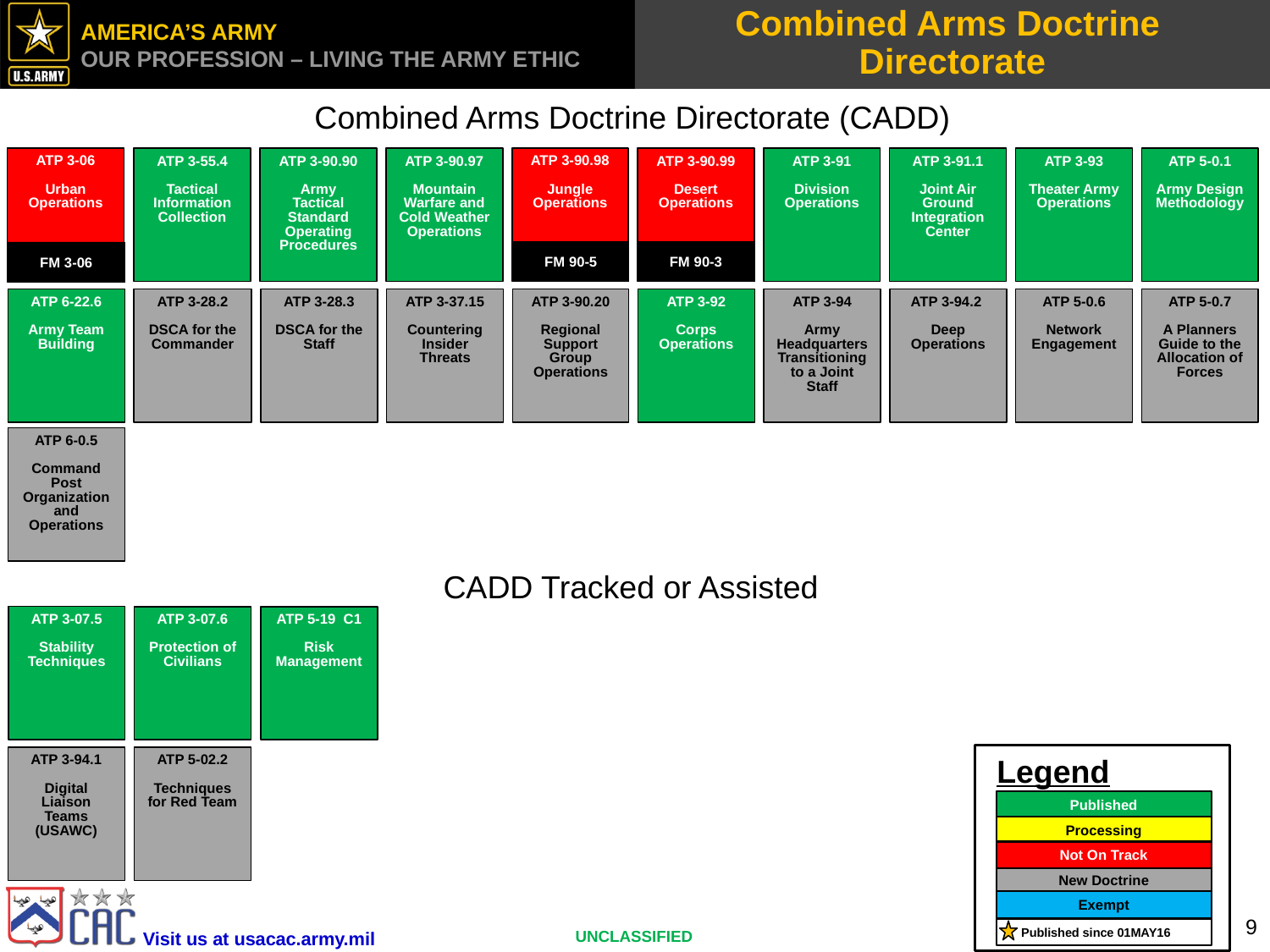

# Combined Arms Doctrine Directorate
Combined Arms Doctrine Directorate (CADD)
ATP 3-06

Urban Operations

FM 3-06
ATP 3-55.4

Tactical Information Collection

ATP 3-90.90

Army Tactical Standard Operating Procedures

ATP 3-90.97

Mountain Warfare and Cold Weather Operations

ATP 3-90.98

Jungle Operations

FM 90-5
ATP 3-90.99

Desert Operations

FM 90-3
ATP 3-91

Division Operations

ATP 3-91.1

Joint Air Ground Integration Center

ATP 3-93

Theater Army Operations

ATP 5-0.1

Army Design Methodology

ATP 3-90.20

Regional Support Group Operations

ATP 6-22.6

Army Team Building

ATP 3-37.15

Countering Insider Threats

ATP 3-92

Corps Operations

ATP 3-94

Army Headquarters Transitioning to a Joint Staff

ATP 3-94.2

Deep Operations

ATP 5-0.6

Network Engagement
ATP 5-0.7

A Planners Guide to the Allocation of Forces

ATP 3-28.2

DSCA for the Commander

ATP 3-28.3

DSCA for the Staff

ATP 6-0.5

Command Post Organization and Operations

CADD Tracked or Assisted
ATP 3-07.5

Stability Techniques

ATP 3-07.6

Protection of Civilians

ATP 5-19  C1

Risk Management

ATP 3-94.1

Digital Liaison Teams (USAWC)

ATP 5-02.2

Techniques for Red Team